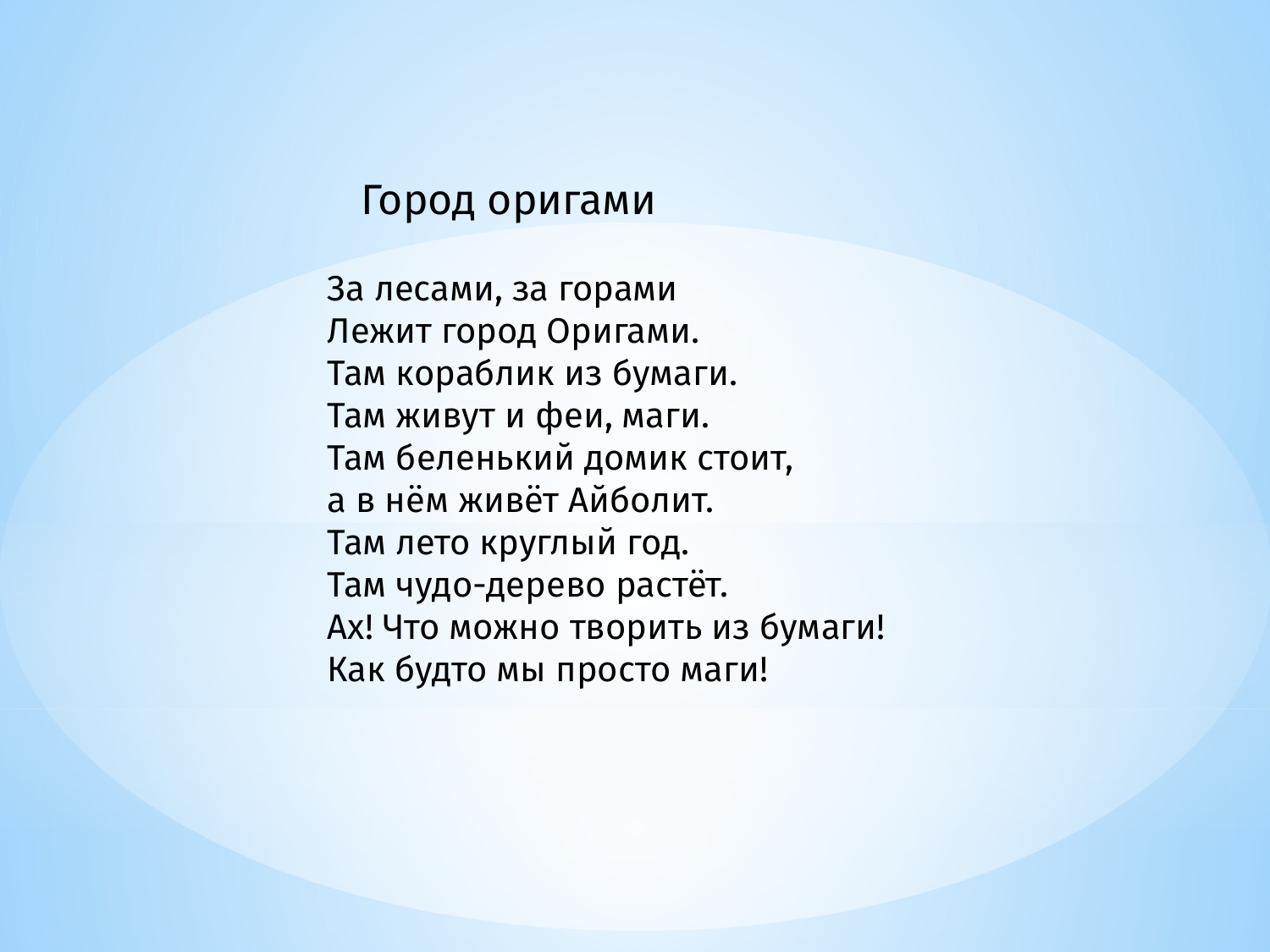

Город оригами

За лесами, за горами
Лежит город Оригами.
Там кораблик из бумаги.
Там живут и феи, маги.
Там беленький домик стоит,
а в нём живёт Айболит.
Там лето круглый год.
Там чудо-дерево растёт.
Ах! Что можно творить из бумаги!
Как будто мы просто маги!